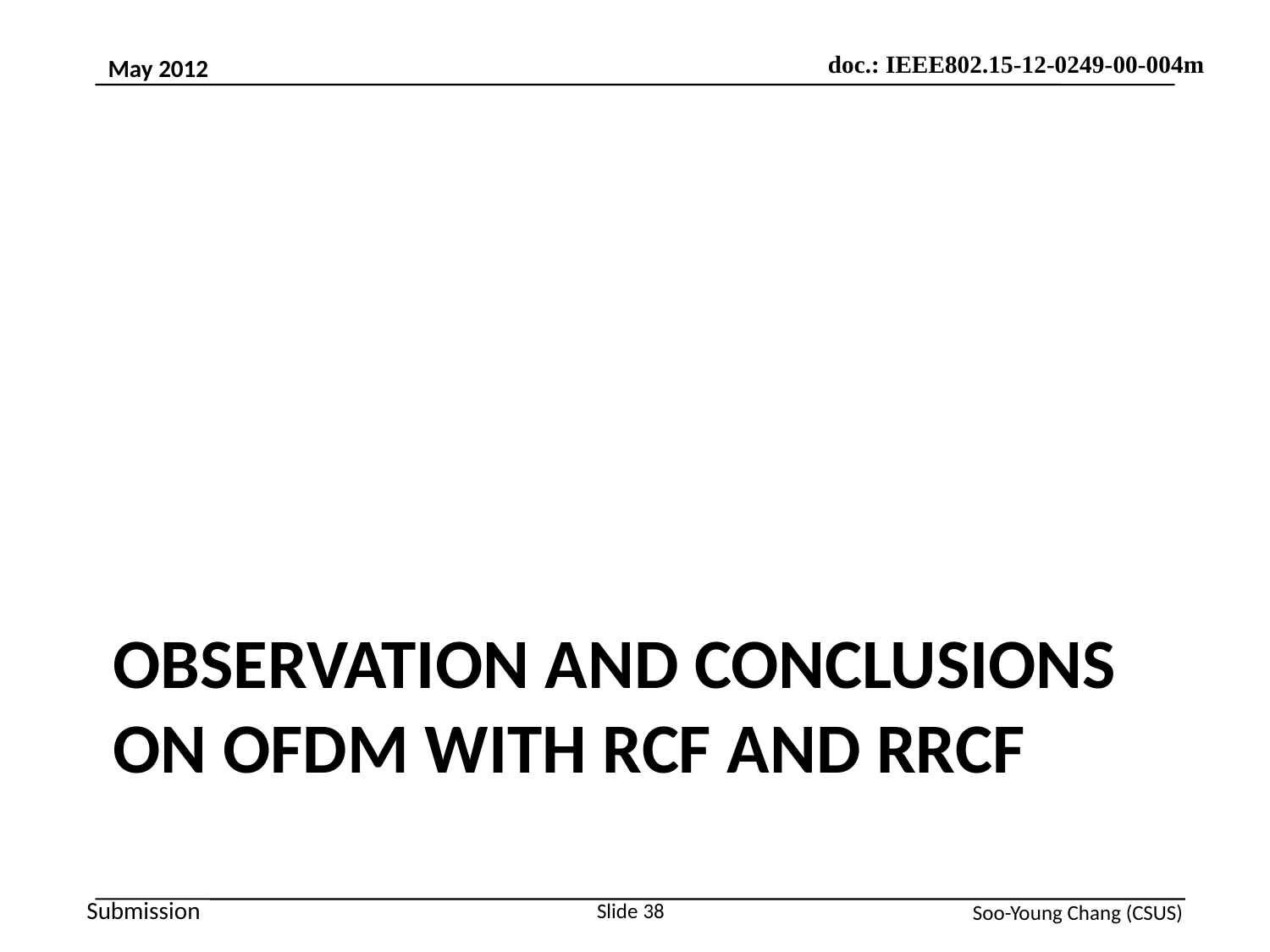

# OBSERVATION AND CONCLUSIONS ON OFDM WITH RCF AND RRCF